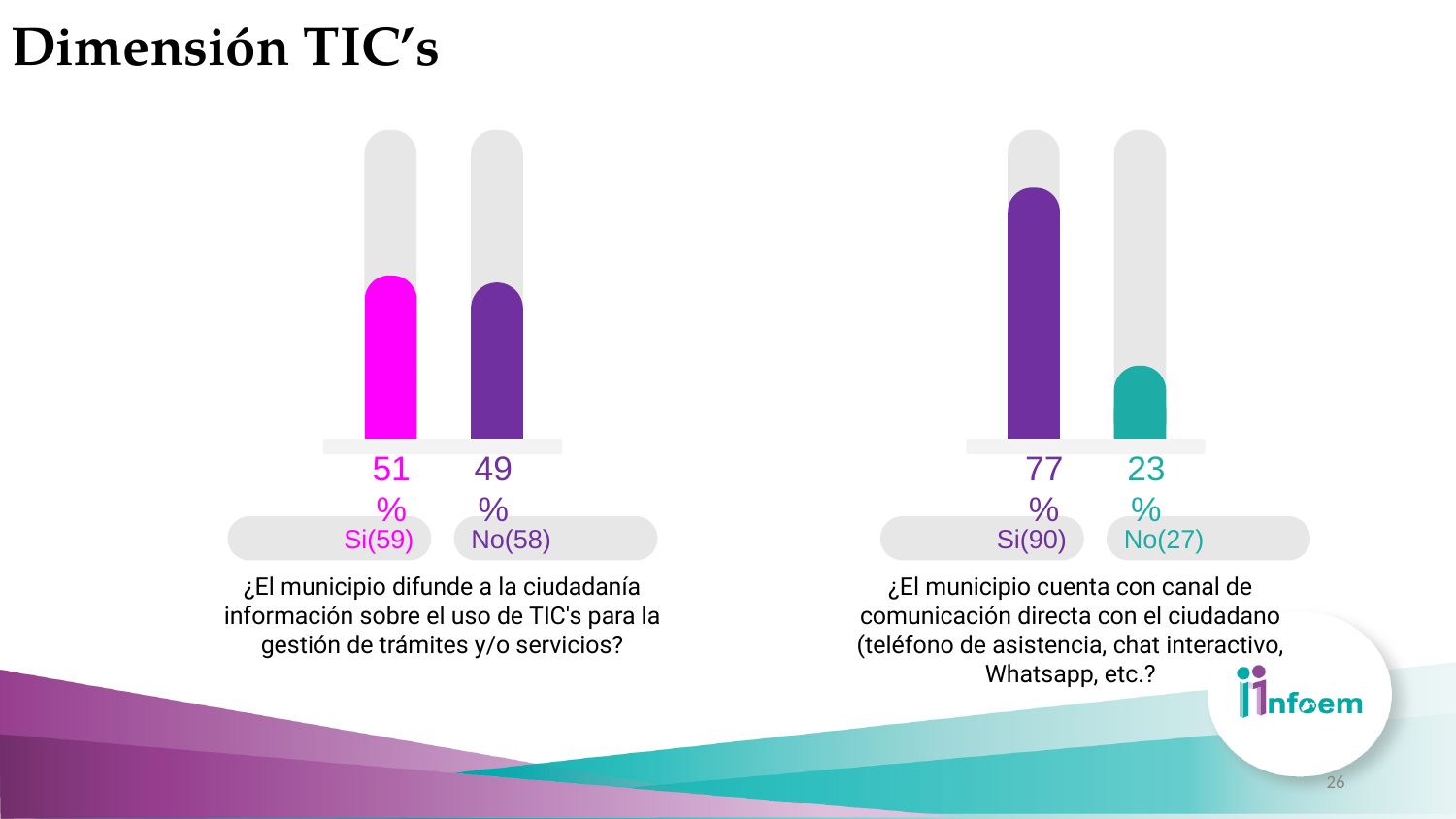

Dimensión TIC’s

51%
49%
Si(59)
No(58)
77%
23%
Si(90)
No(27)
¿El municipio difunde a la ciudadanía información sobre el uso de TIC's para la gestión de trámites y/o servicios?
¿El municipio cuenta con canal de comunicación directa con el ciudadano (teléfono de asistencia, chat interactivo, Whatsapp, etc.?
26